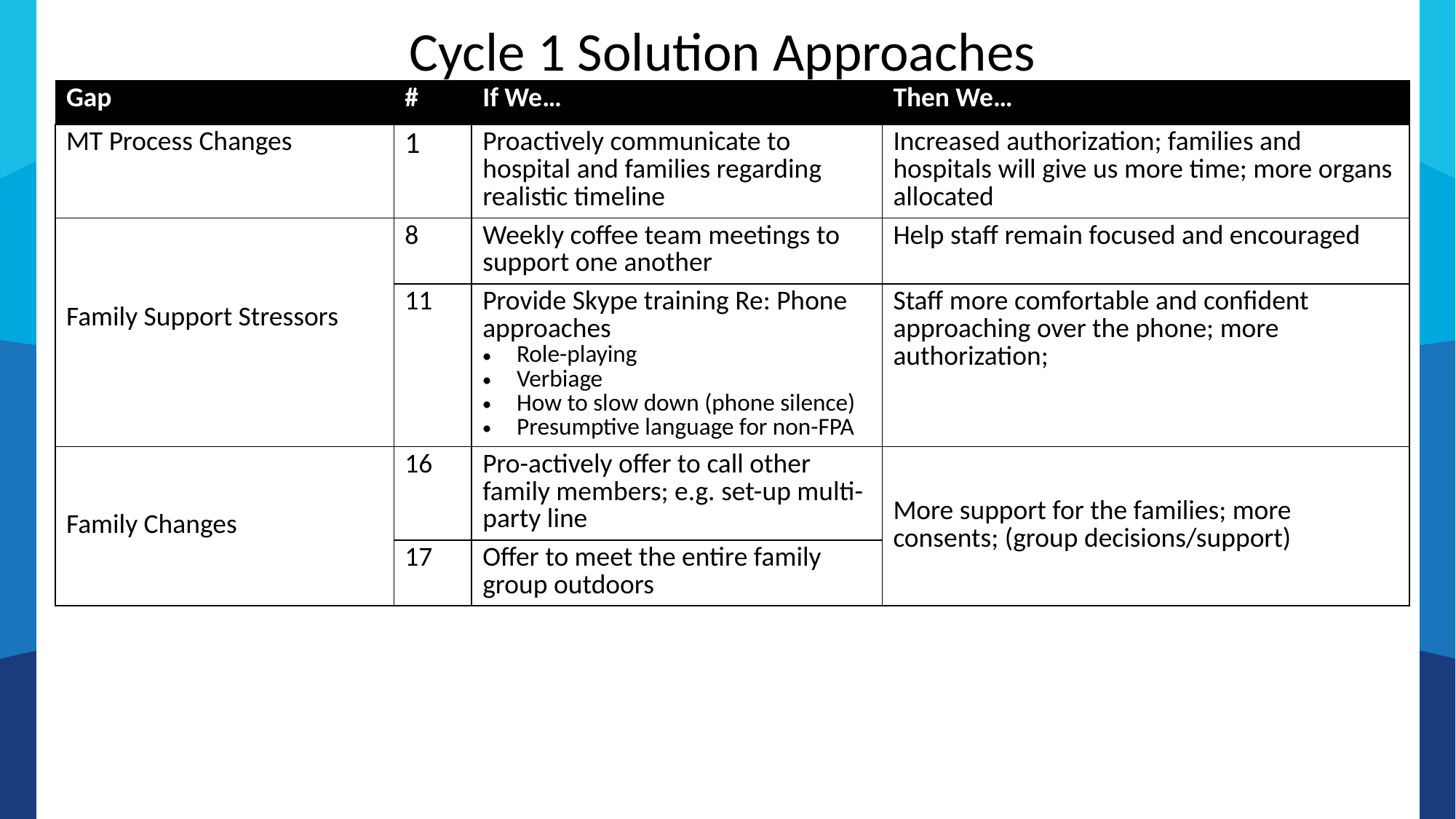

Cycle 1 Solution Approaches
| Gap | # | If We… | Then We… |
| --- | --- | --- | --- |
| MT Process Changes | 1 | Proactively communicate to hospital and families regarding realistic timeline | Increased authorization; families and hospitals will give us more time; more organs allocated |
| Family Support Stressors | 8 | Weekly coffee team meetings to support one another | Help staff remain focused and encouraged |
|  | 11 | Provide Skype training Re: Phone approaches Role-playing Verbiage How to slow down (phone silence) Presumptive language for non-FPA | Staff more comfortable and confident approaching over the phone; more authorization; |
| Family Changes | 16 | Pro-actively offer to call other family members; e.g. set-up multi-party line | More support for the families; more consents; (group decisions/support) |
|  | 17 | Offer to meet the entire family group outdoors |  |